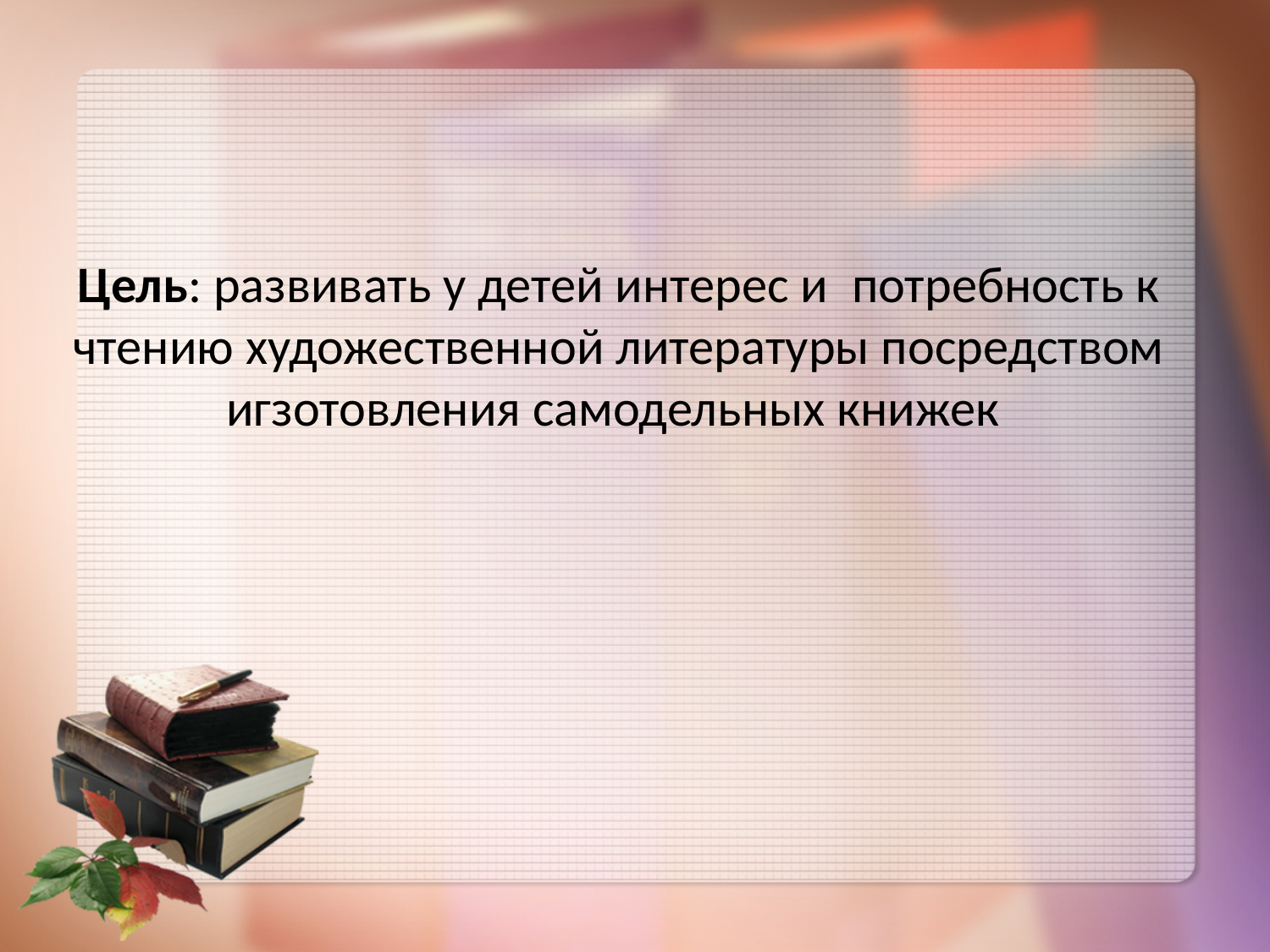

# Цель: развивать у детей интерес и  потребность к чтению художественной литературы посредством игзотовления самодельных книжек